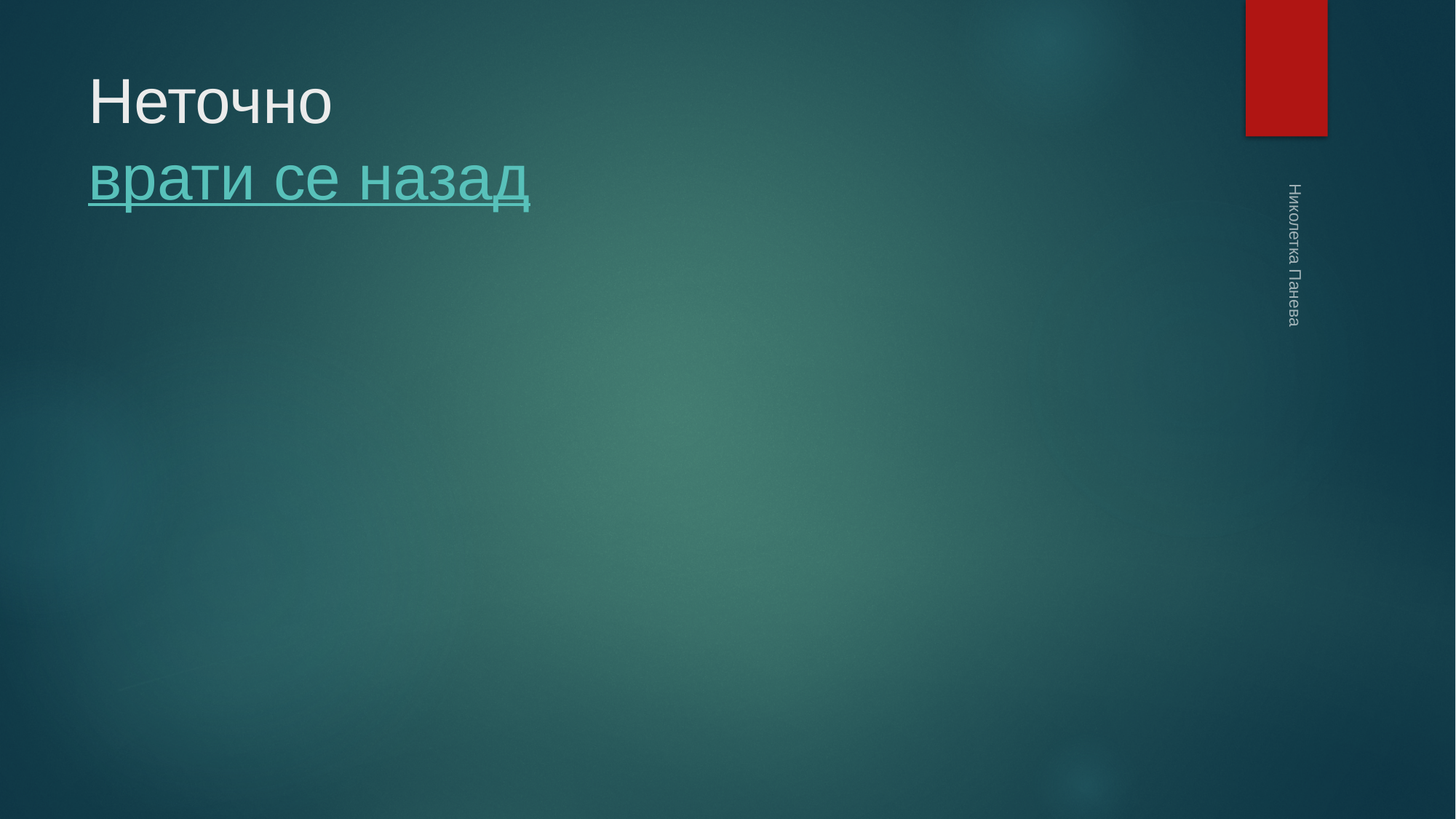

# Неточно врати се назад

Николетка Панева